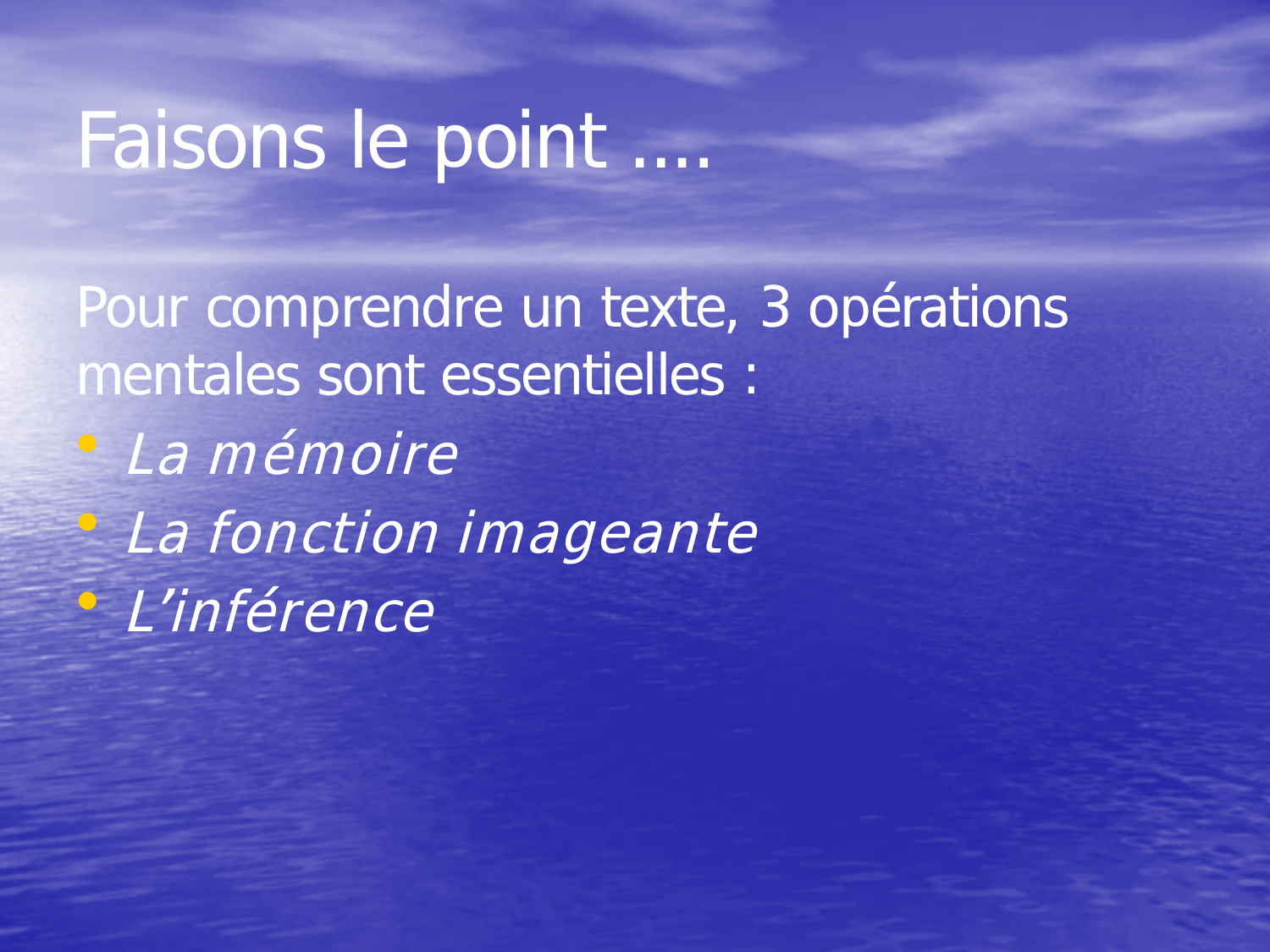

# Faisons le point ….
Pour comprendre un texte, 3 opérations mentales sont essentielles :
La mémoire
La fonction imageante
L’inférence